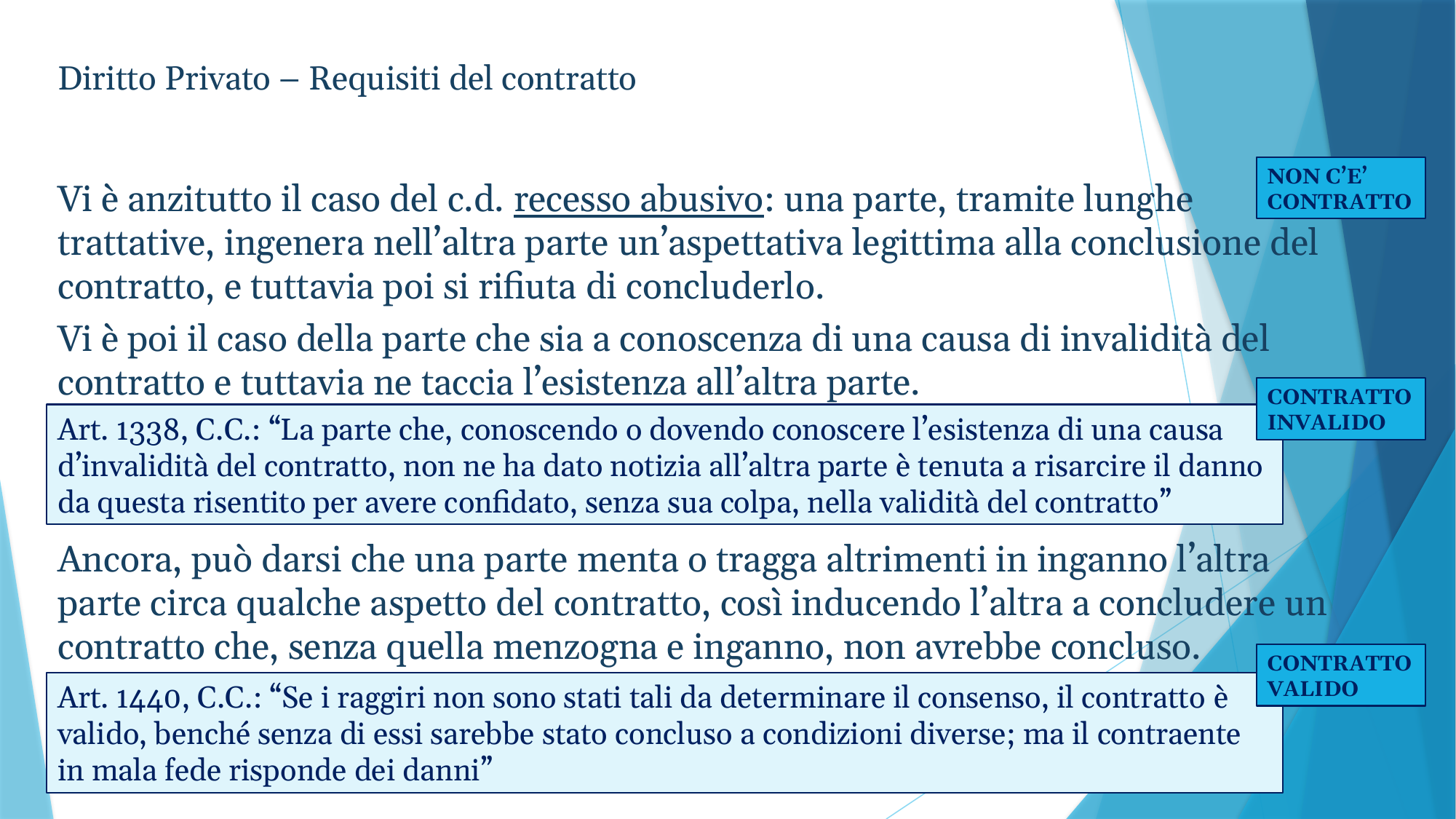

Diritto Privato – Requisiti del contratto
NON C’E’ CONTRATTO
Vi è anzitutto il caso del c.d. recesso abusivo: una parte, tramite lunghe trattative, ingenera nell’altra parte un’aspettativa legittima alla conclusione del contratto, e tuttavia poi si rifiuta di concluderlo.
Vi è poi il caso della parte che sia a conoscenza di una causa di invalidità del contratto e tuttavia ne taccia l’esistenza all’altra parte.

Ancora, può darsi che una parte menta o tragga altrimenti in inganno l’altra parte circa qualche aspetto del contratto, così inducendo l’altra a concludere un contratto che, senza quella menzogna e inganno, non avrebbe concluso.

CONTRATTO INVALIDO
Art. 1338, C.C.: “La parte che, conoscendo o dovendo conoscere l’esistenza di una causa d’invalidità del contratto, non ne ha dato notizia all’altra parte è tenuta a risarcire il danno da questa risentito per avere confidato, senza sua colpa, nella validità del contratto”
CONTRATTO VALIDO
Art. 1440, C.C.: “Se i raggiri non sono stati tali da determinare il consenso, il contratto è valido, benché senza di essi sarebbe stato concluso a condizioni diverse; ma il contraente in mala fede risponde dei danni”